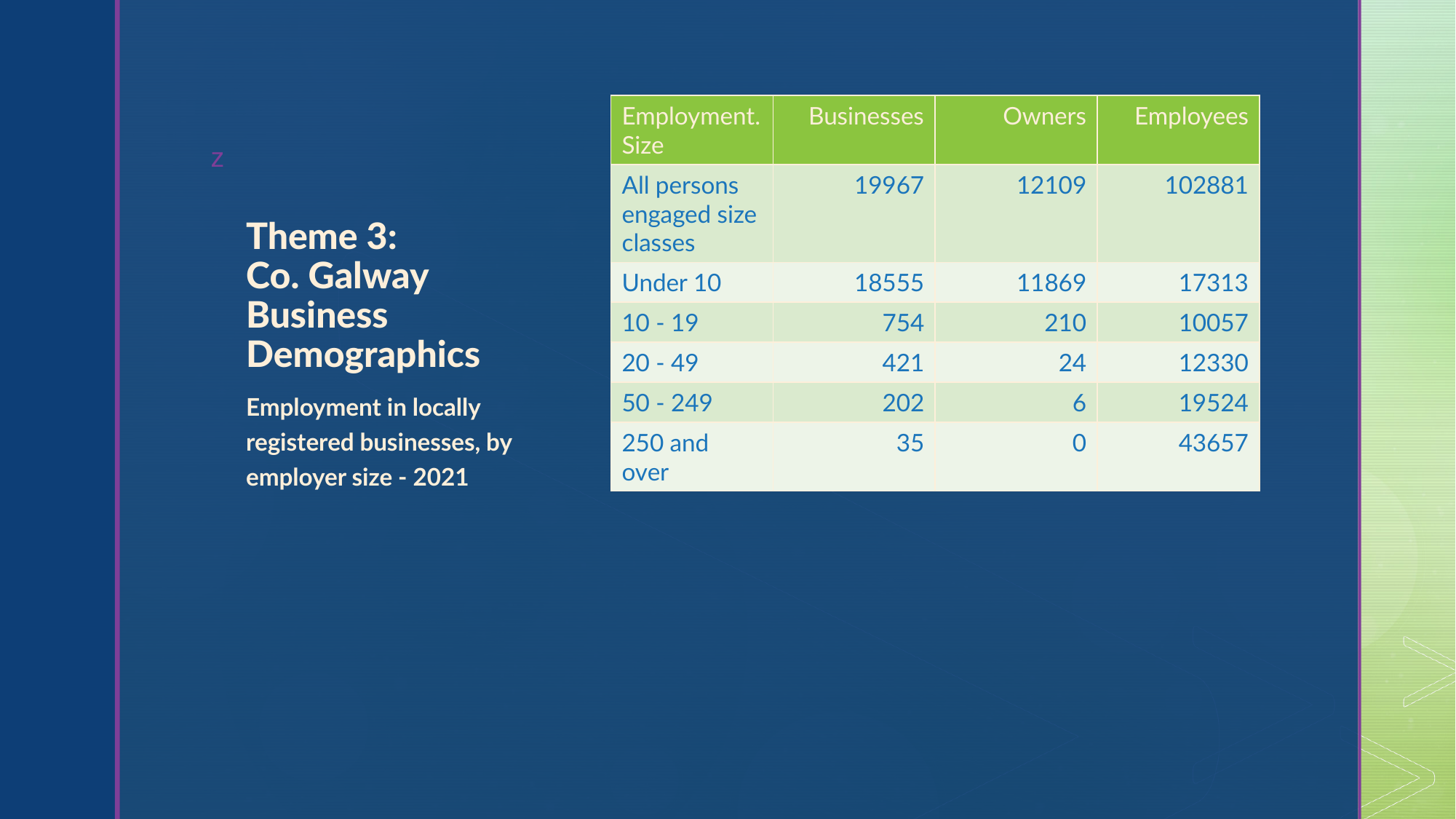

| Employment.Size | Businesses | Owners | Employees |
| --- | --- | --- | --- |
| All persons engaged size classes | 19967 | 12109 | 102881 |
| Under 10 | 18555 | 11869 | 17313 |
| 10 - 19 | 754 | 210 | 10057 |
| 20 - 49 | 421 | 24 | 12330 |
| 50 - 249 | 202 | 6 | 19524 |
| 250 and over | 35 | 0 | 43657 |
# Theme 3: Co. Galway Business Demographics
Employment in locally registered businesses, by employer size - 2021